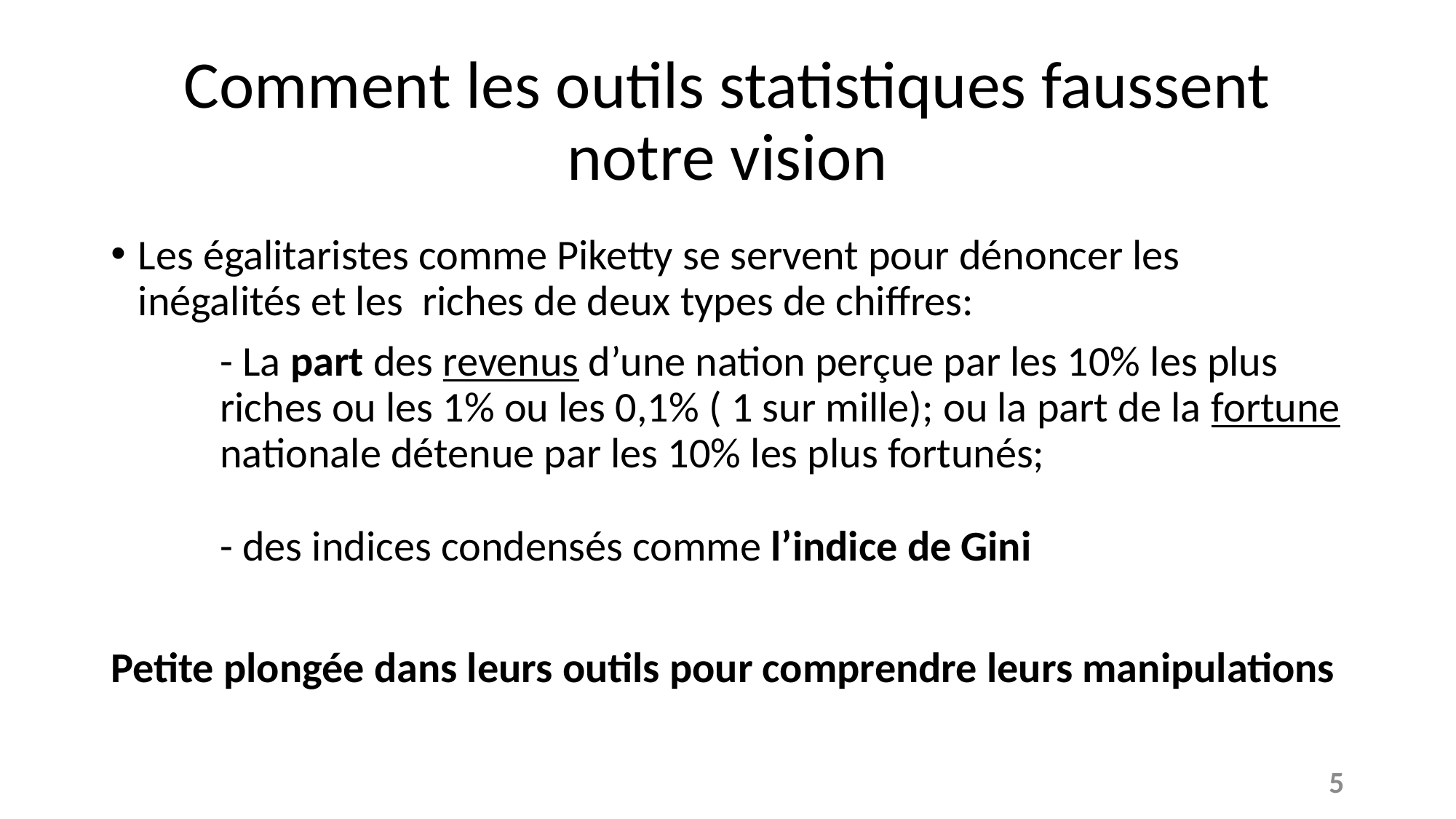

# Comment les outils statistiques faussent notre vision
Les égalitaristes comme Piketty se servent pour dénoncer les inégalités et les  riches de deux types de chiffres:
	- La part des revenus d’une nation perçue par les 10% les plus 		riches ou les 1% ou les 0,1% ( 1 sur mille); ou la part de la fortune 	nationale détenue par les 10% les plus fortunés;

	- des indices condensés comme l’indice de Gini

Petite plongée dans leurs outils pour comprendre leurs manipulations

5